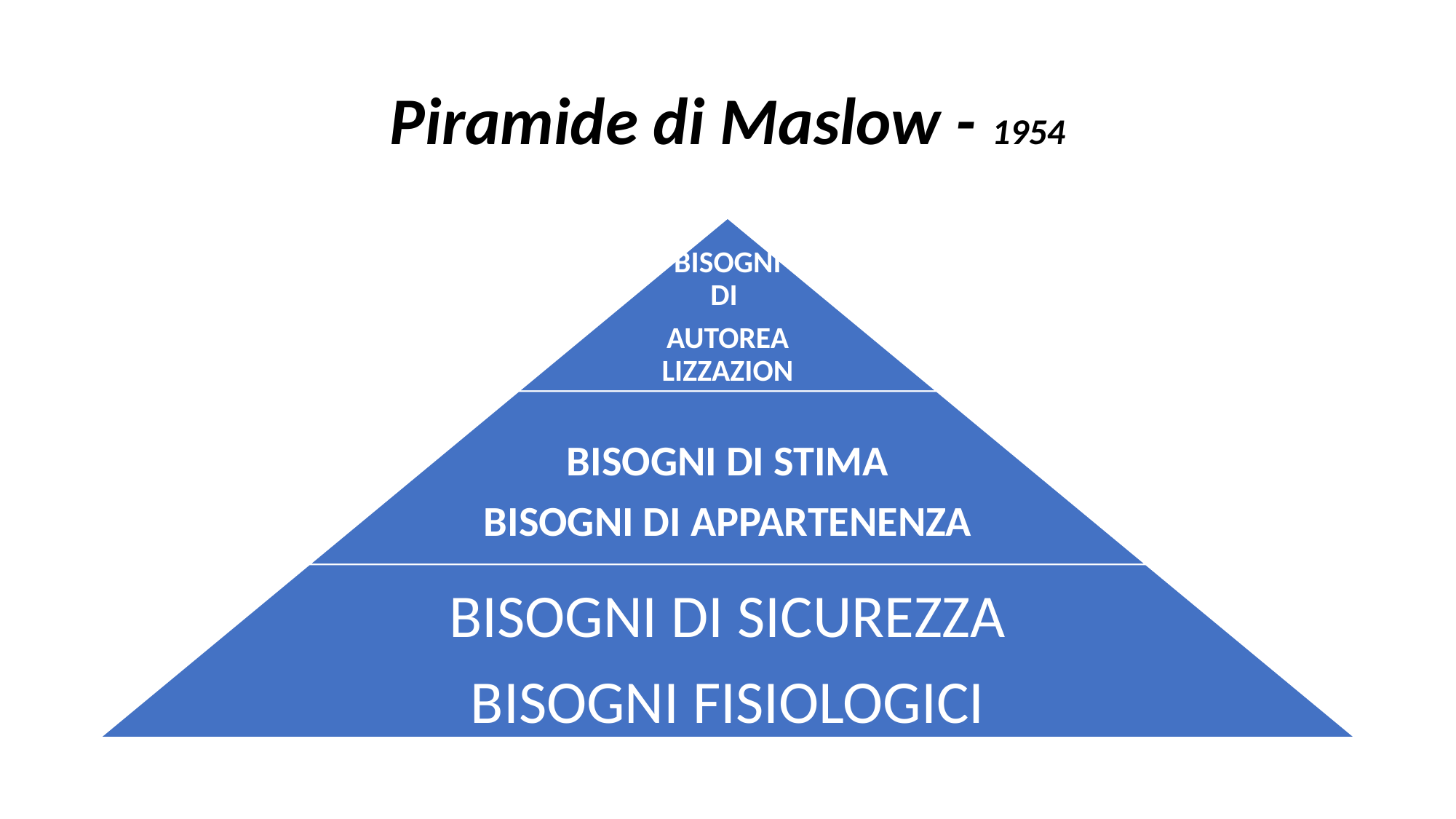

# Piramide di Maslow - 1954
BISOGNI DI
AUTOREALIZZAZIONE
BISOGNI DI STIMA
BISOGNI DI APPARTENENZA
BISOGNI DI SICUREZZA
BISOGNI FISIOLOGICI